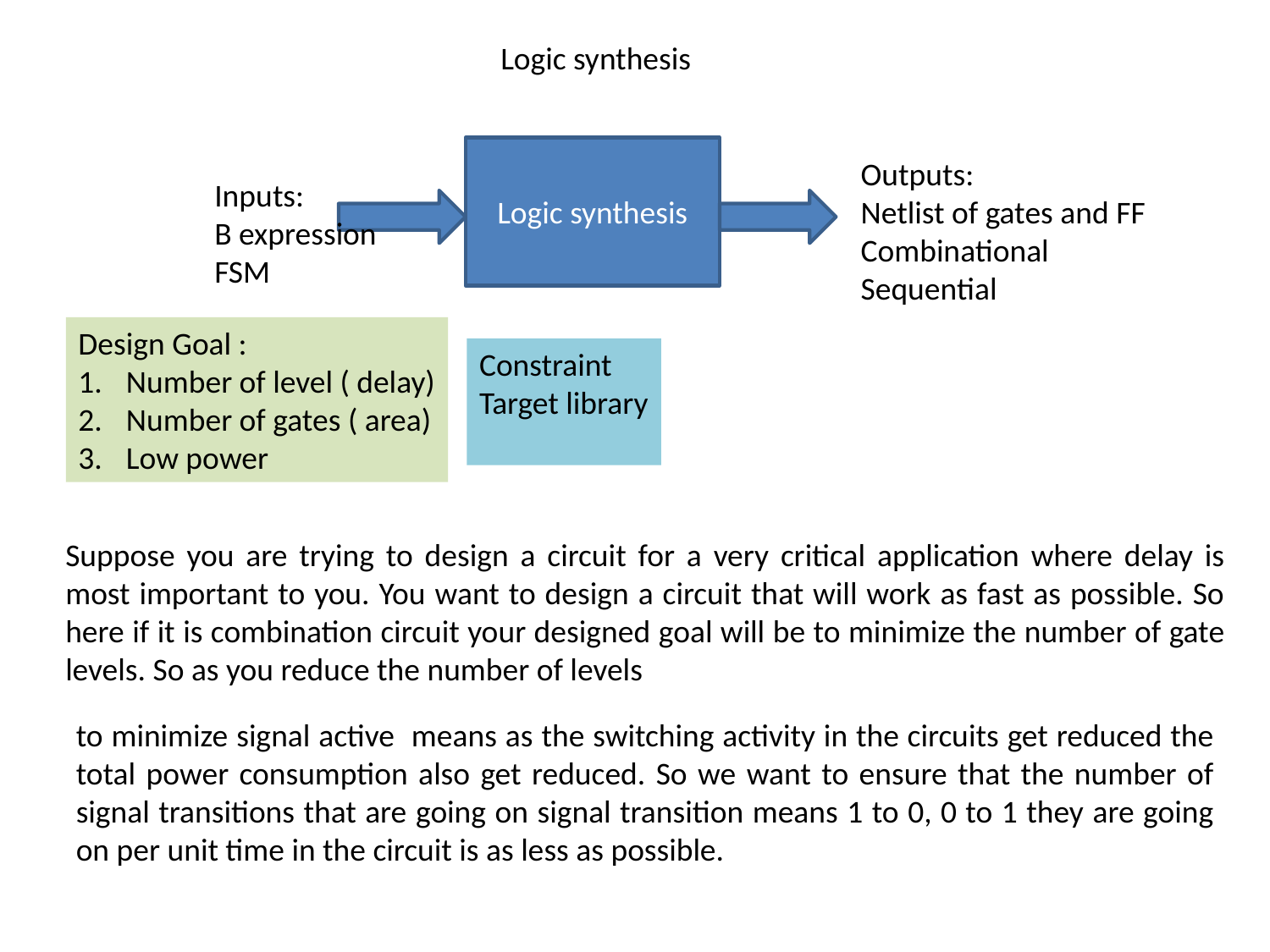

Logic synthesis
Logic synthesis
Outputs:
Netlist of gates and FF
Combinational
Sequential
Inputs:
B expression
FSM

Design Goal :
Number of level ( delay)
Number of gates ( area)
Low power
Constraint
Target library

Suppose you are trying to design a circuit for a very critical application where delay is most important to you. You want to design a circuit that will work as fast as possible. So here if it is combination circuit your designed goal will be to minimize the number of gate levels. So as you reduce the number of levels
to minimize signal active  means as the switching activity in the circuits get reduced the total power consumption also get reduced. So we want to ensure that the number of signal transitions that are going on signal transition means 1 to 0, 0 to 1 they are going on per unit time in the circuit is as less as possible.